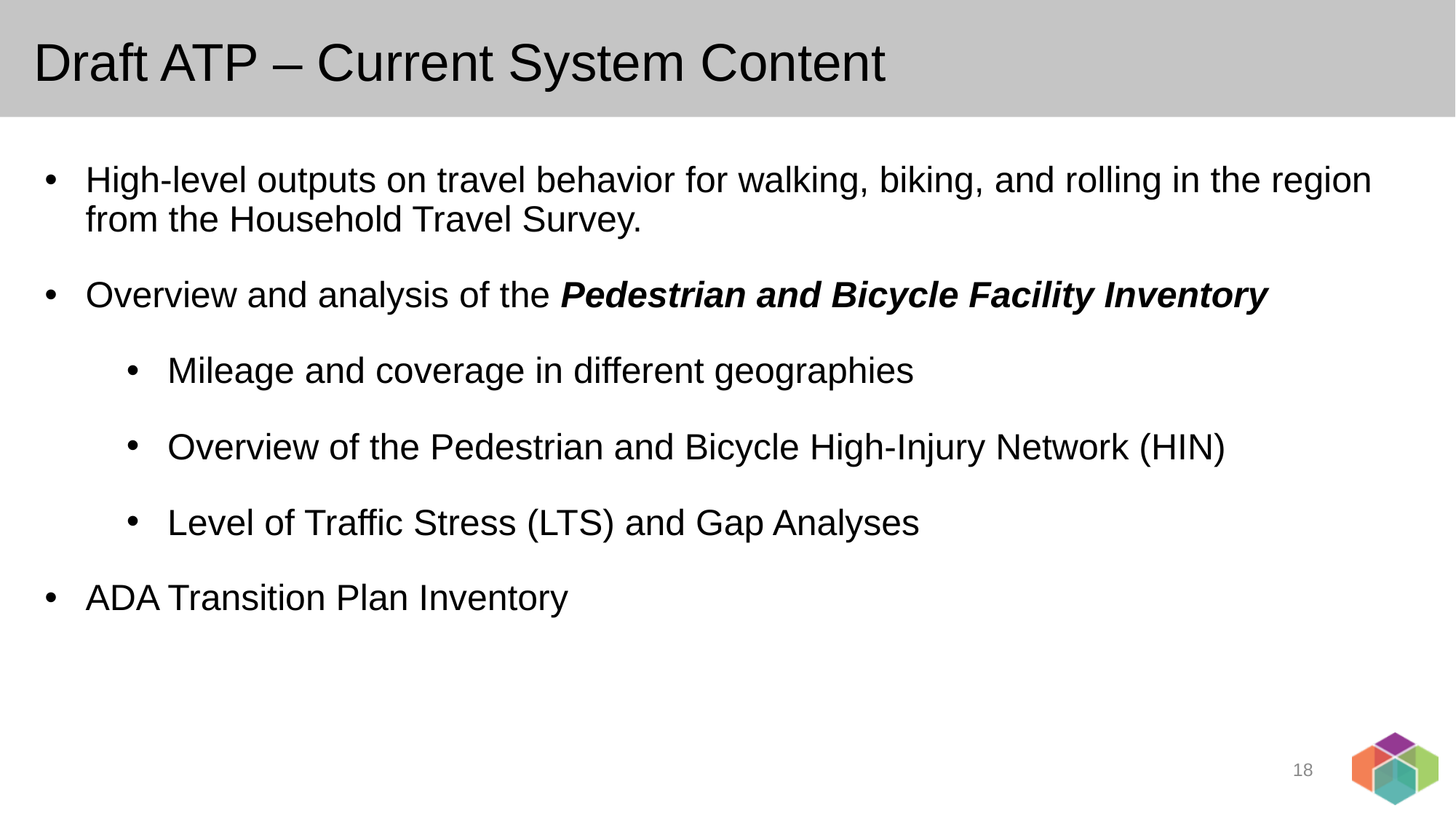

# Draft ATP – Current System Content
High-level outputs on travel behavior for walking, biking, and rolling in the region from the Household Travel Survey.
Overview and analysis of the Pedestrian and Bicycle Facility Inventory
Mileage and coverage in different geographies
Overview of the Pedestrian and Bicycle High-Injury Network (HIN)
Level of Traffic Stress (LTS) and Gap Analyses
ADA Transition Plan Inventory

18